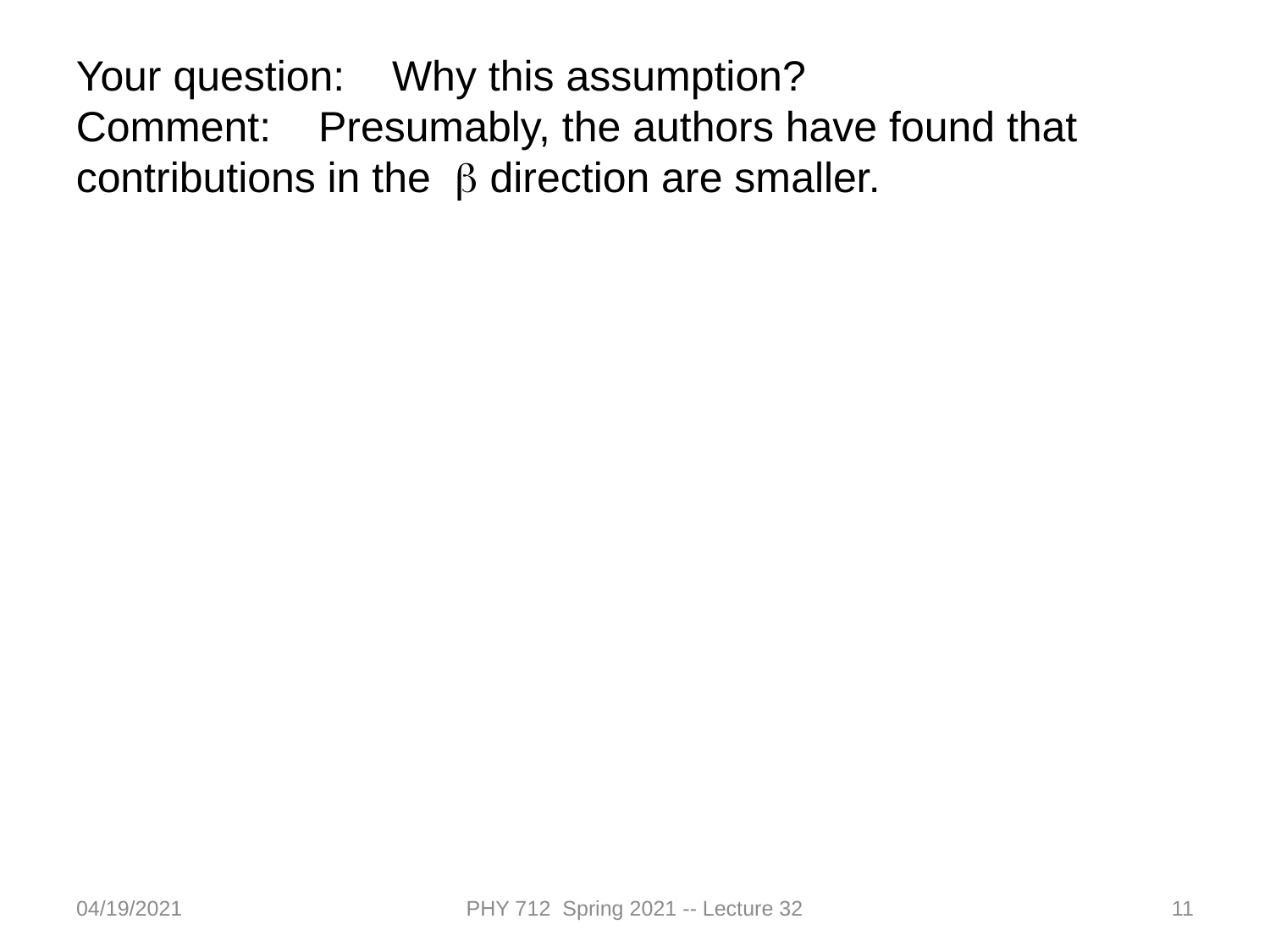

Your question:    Why this assumption?
Comment:    Presumably, the authors have found that contributions in the  β direction are smaller.
04/19/2021
PHY 712  Spring 2021 -- Lecture 32
11